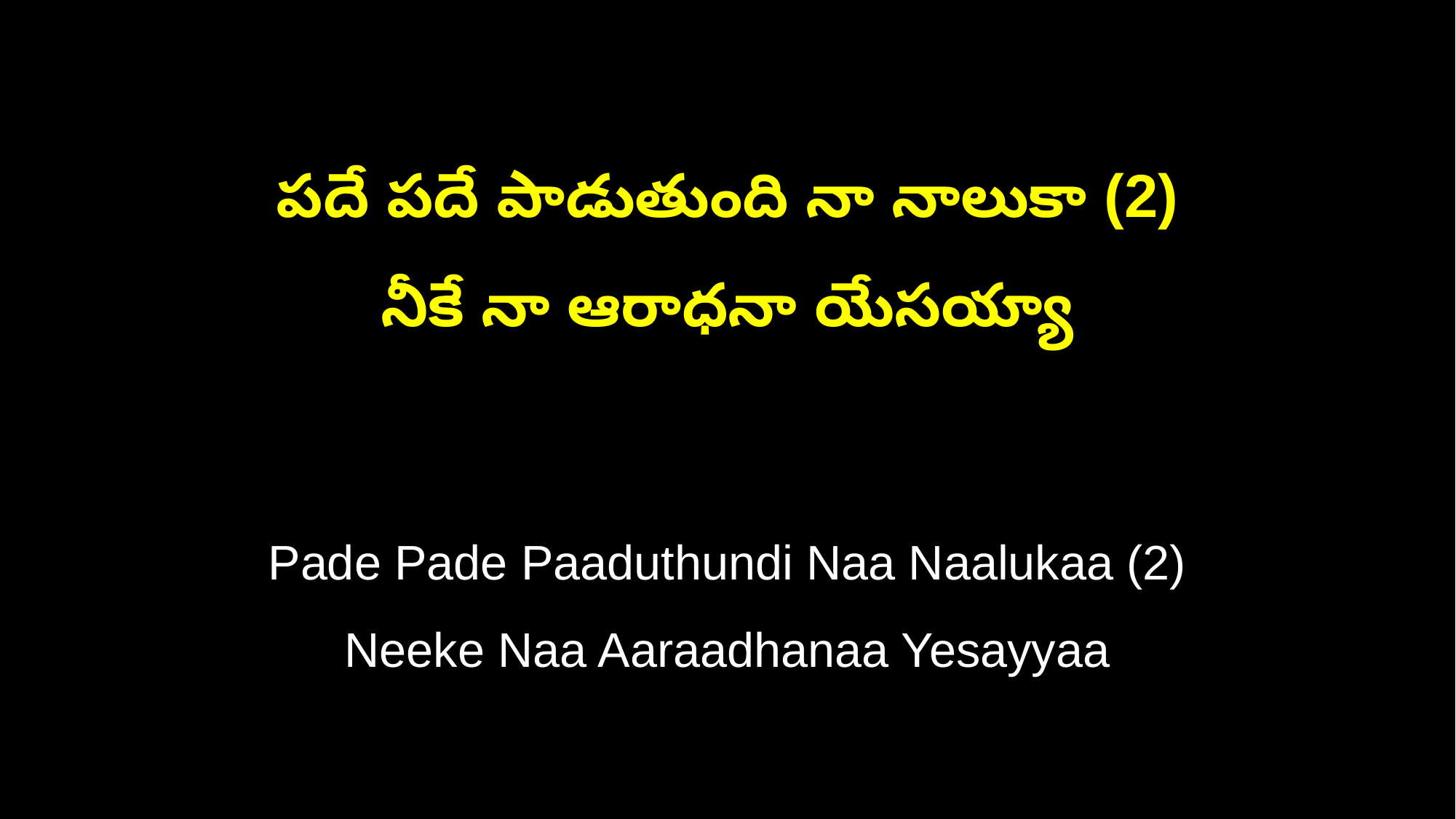

పదే పదే పాడుతుంది నా నాలుకా (2)
నీకే నా ఆరాధనా యేసయ్యా
Pade Pade Paaduthundi Naa Naalukaa (2)
Neeke Naa Aaraadhanaa Yesayyaa